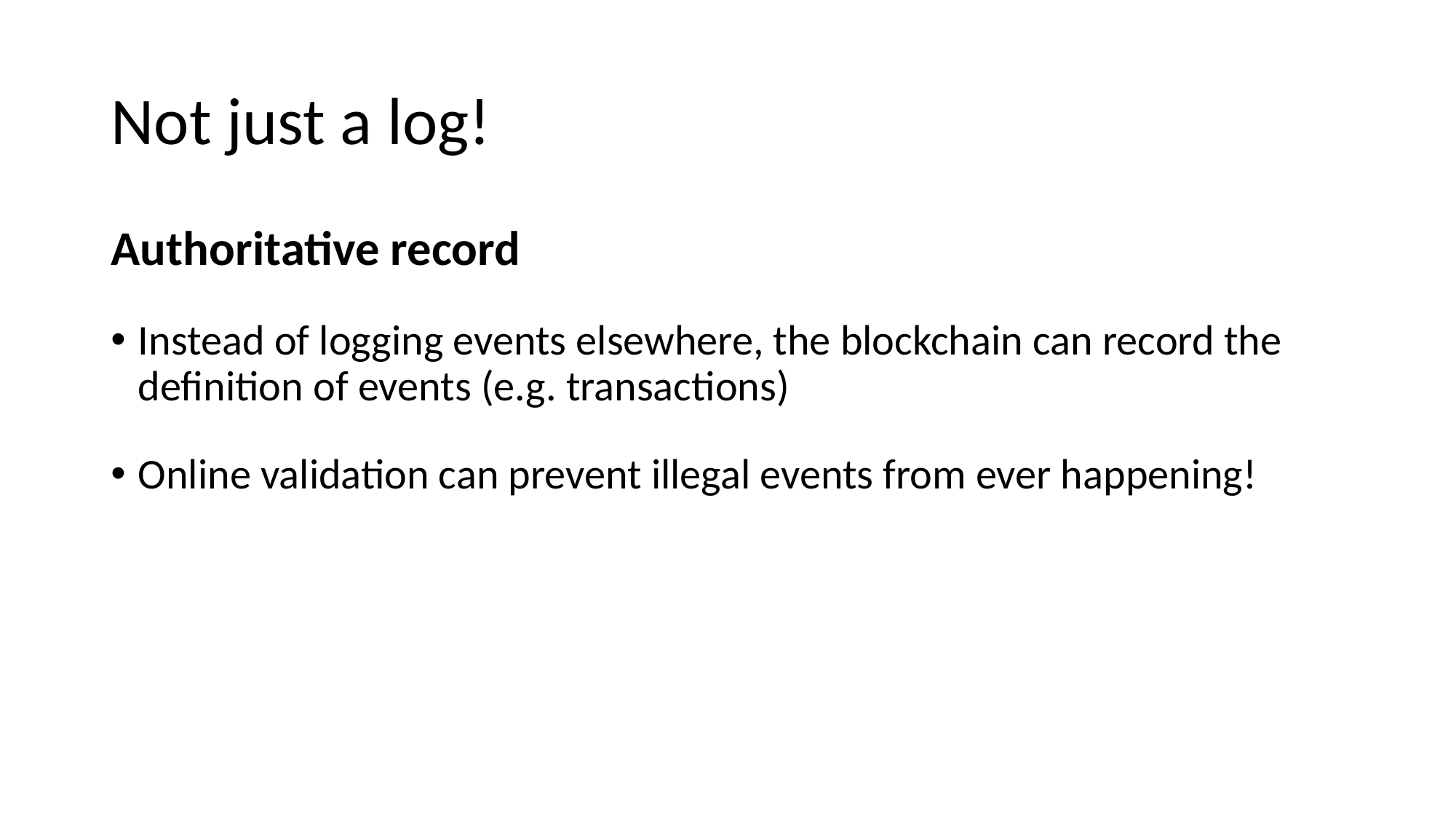

# Not just a log!
Authoritative record
Instead of logging events elsewhere, the blockchain can record the definition of events (e.g. transactions)
Online validation can prevent illegal events from ever happening!